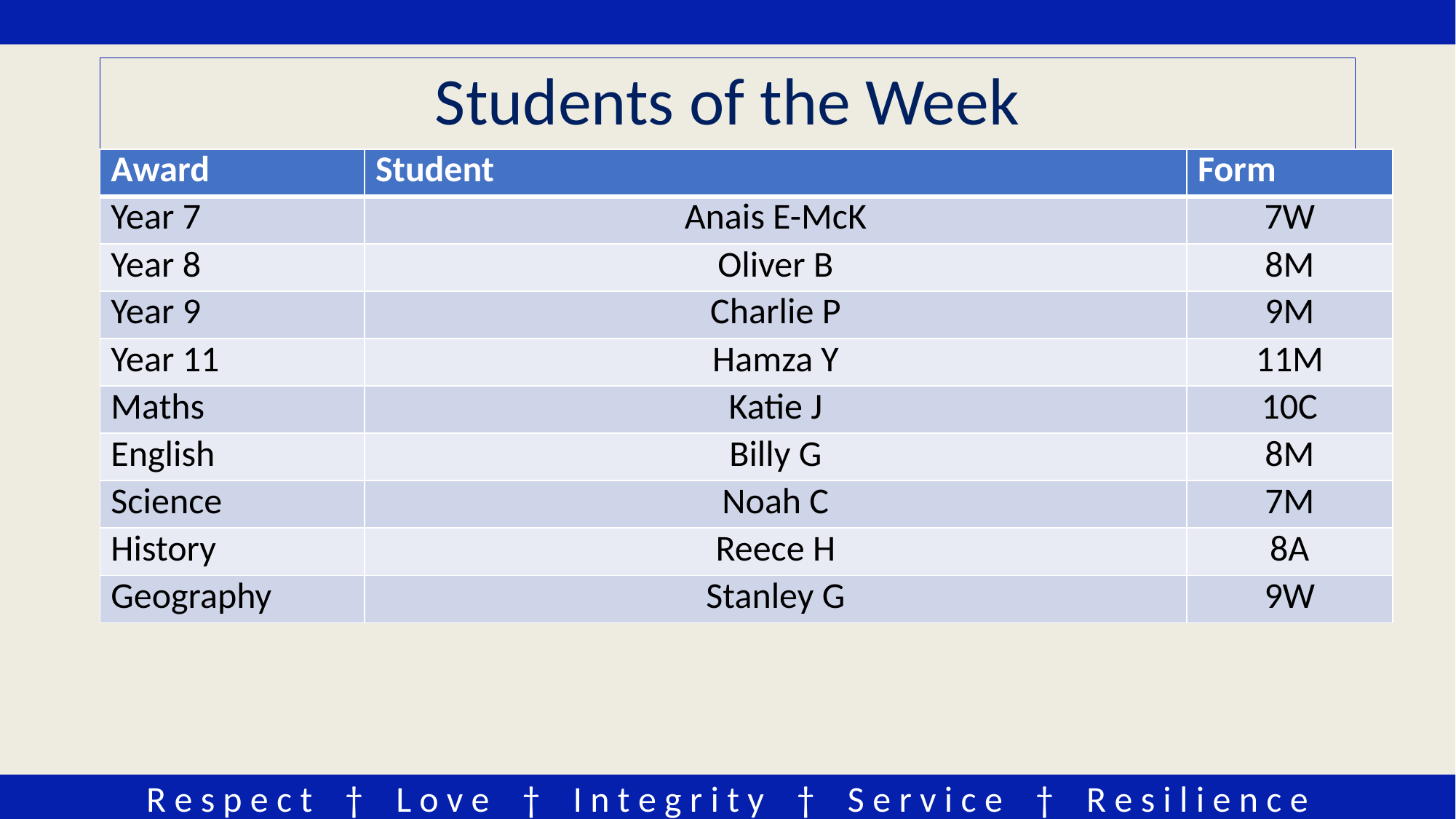

# Students of the Week
| Award | Student | Form |
| --- | --- | --- |
| Year 7 | Anais E-McK | 7W |
| Year 8 | Oliver B | 8M |
| Year 9 | Charlie P | 9M |
| Year 11 | Hamza Y | 11M |
| Maths | Katie J | 10C |
| English | Billy G | 8M |
| Science | Noah C | 7M |
| History | Reece H | 8A |
| Geography | Stanley G | 9W |